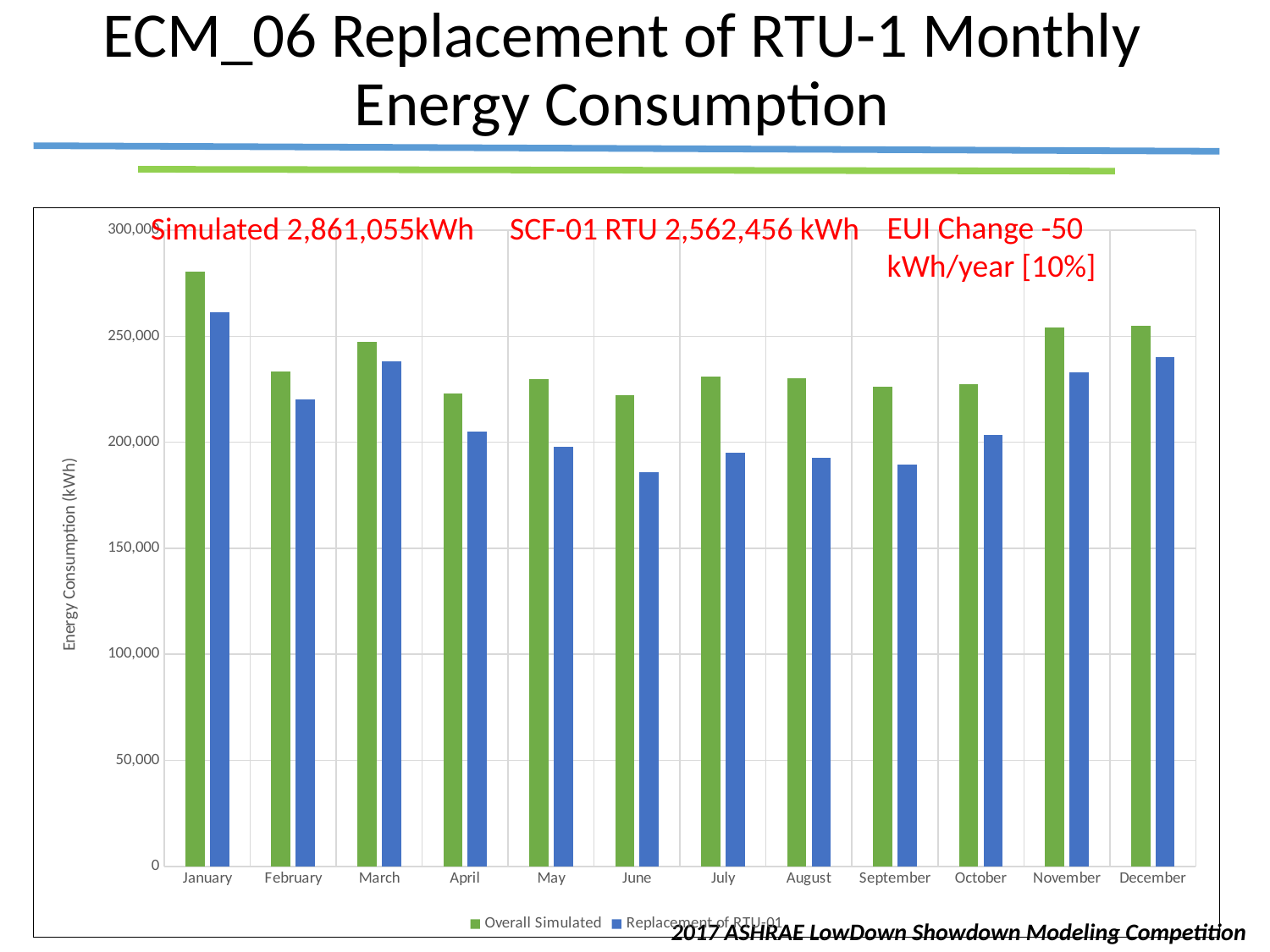

# ECM_06 Replacement of RTU-1 Monthly Energy Consumption
EUI Change -50 kWh/year [10%]
SCF-01 RTU 2,562,456 kWh
Simulated 2,861,055kWh

### Chart

| Category | Overall Simulated | Replacement of RTU-01 |
|---|---|---|
| January | 280568.69999999995 | 261403.49999999994 |
| February | 233441.4 | 220106.9 |
| March | 247558.3 | 238112.0 |
| April | 222900.80000000002 | 205080.50000000003 |
| May | 229969.8 | 197716.39999999997 |
| June | 222243.69999999998 | 185842.69999999998 |
| July | 231117.5 | 194999.09999999998 |
| August | 230231.1 | 192887.1 |
| September | 226293.9 | 189499.69999999998 |
| October | 227450.1 | 203552.80000000002 |
| November | 254154.69999999998 | 232979.59999999998 |
| December | 255125.30000000002 | 240275.70000000004 |
2017 ASHRAE LowDown Showdown Modeling Competition